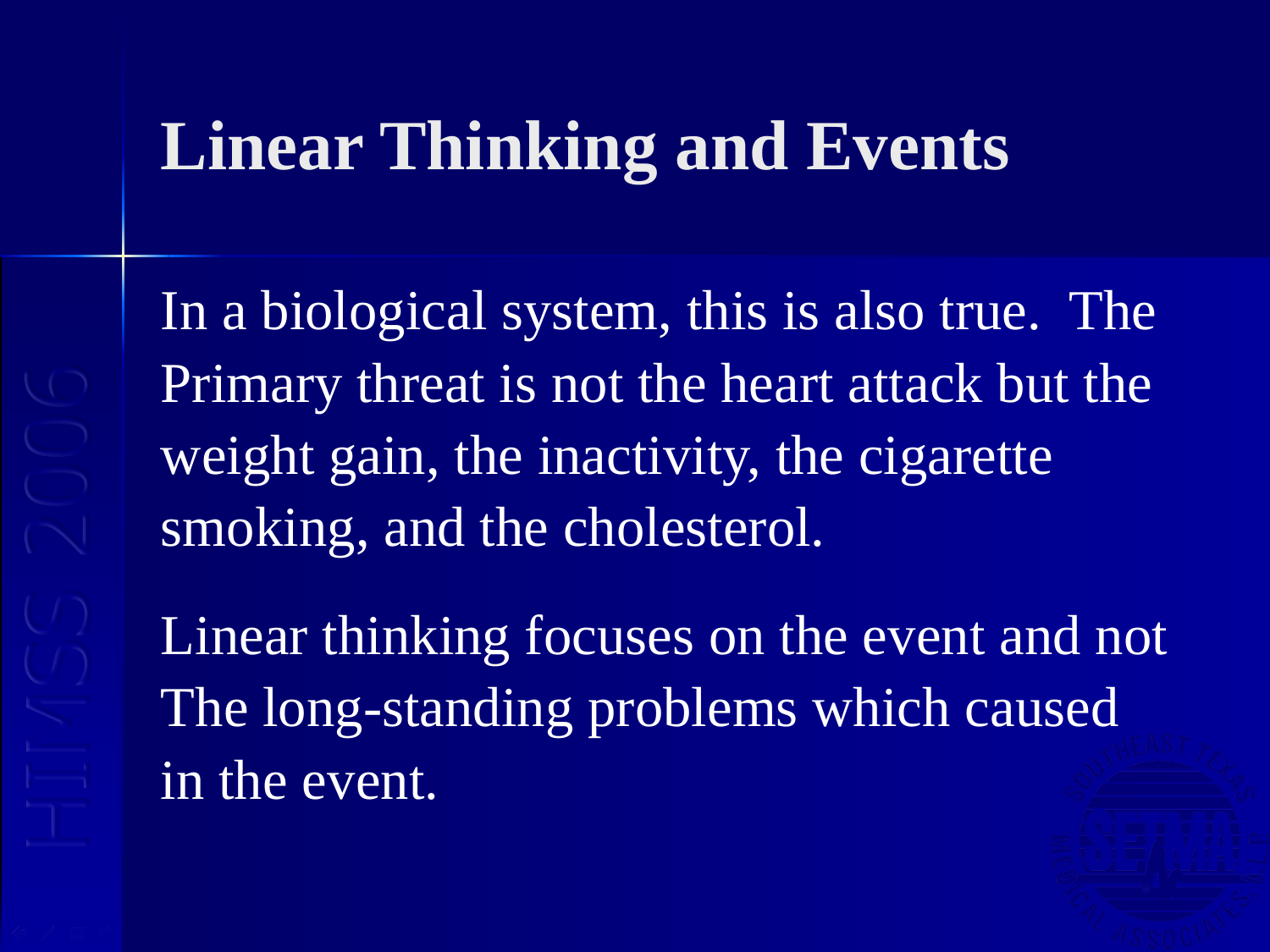

# Linear Thinking and Events
In a biological system, this is also true.  The
Primary threat is not the heart attack but the
weight gain, the inactivity, the cigarette
smoking, and the cholesterol.

Linear thinking focuses on the event and not
The long-standing problems which caused
in the event.